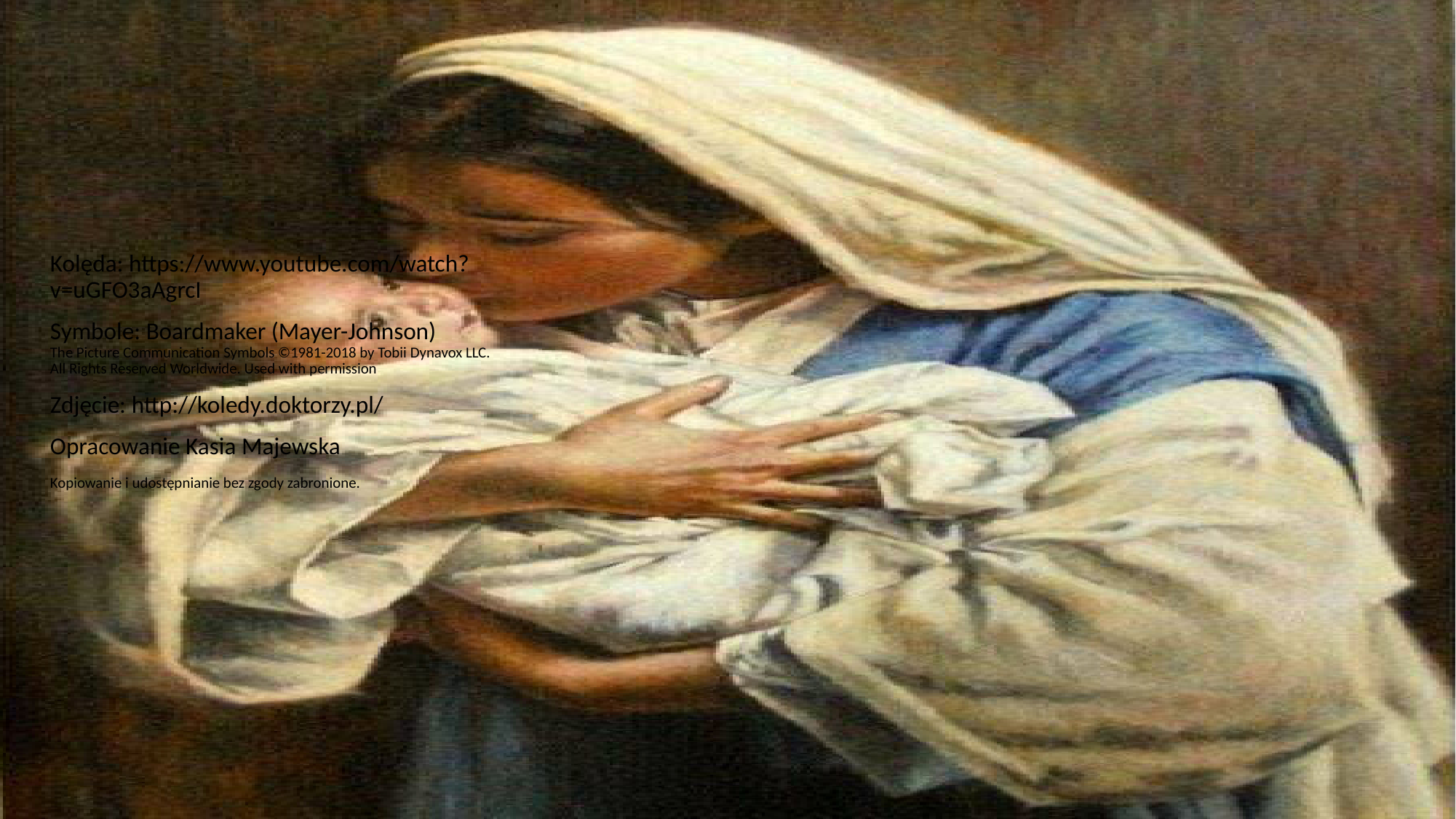

#

Kolęda: https://www.youtube.com/watch?v=uGFO3aAgrcI
Symbole: Boardmaker (Mayer-Johnson)
The Picture Communication Symbols ©1981-2018 by Tobii Dynavox LLC.
All Rights Reserved Worldwide. Used with permission
Zdjęcie: http://koledy.doktorzy.pl/
Opracowanie Kasia Majewska
Kopiowanie i udostępnianie bez zgody zabronione.